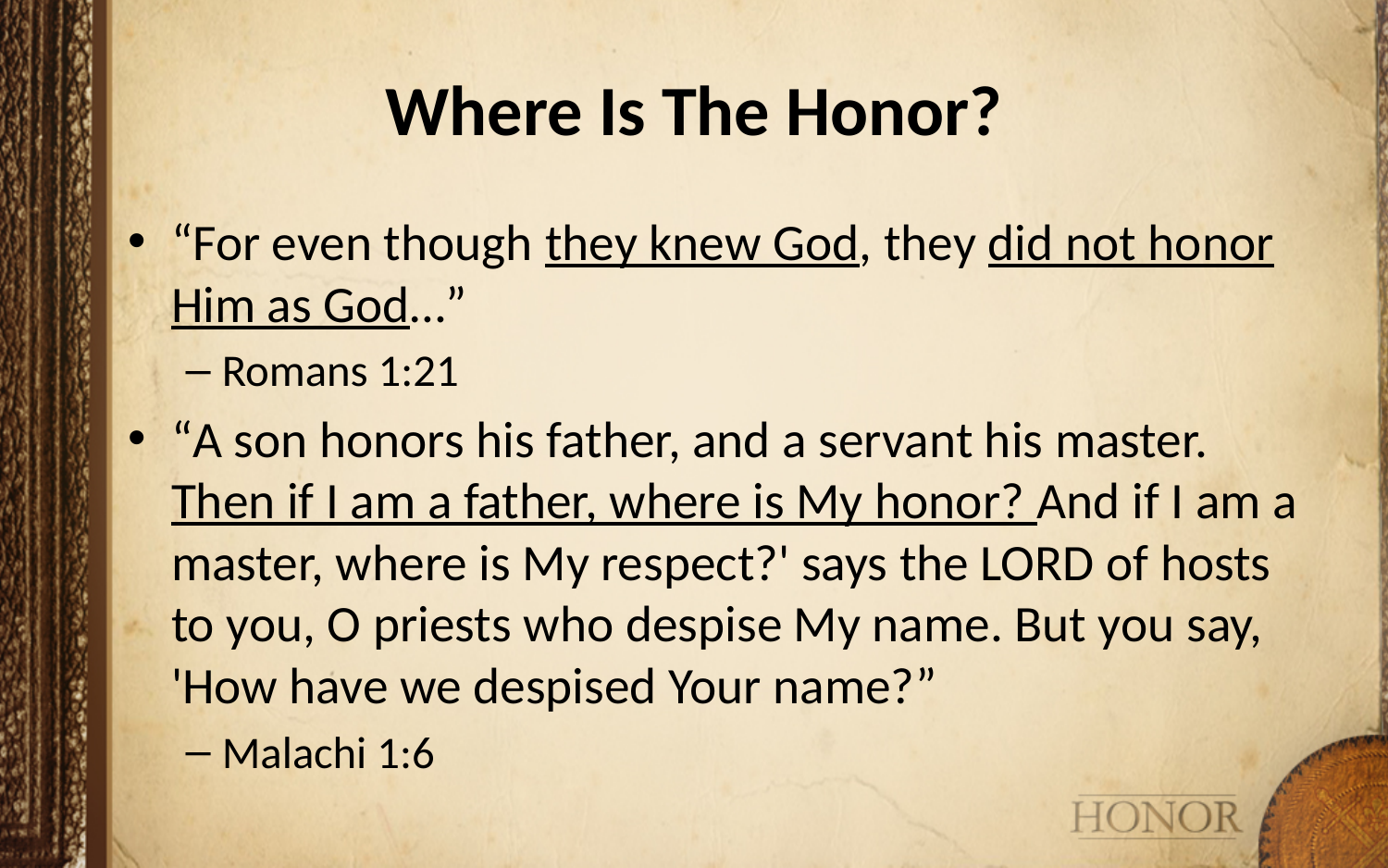

# Where Is The Honor?
“For even though they knew God, they did not honor Him as God…”
Romans 1:21
“A son honors his father, and a servant his master. Then if I am a father, where is My honor? And if I am a master, where is My respect?' says the LORD of hosts to you, O priests who despise My name. But you say, 'How have we despised Your name?”
Malachi 1:6